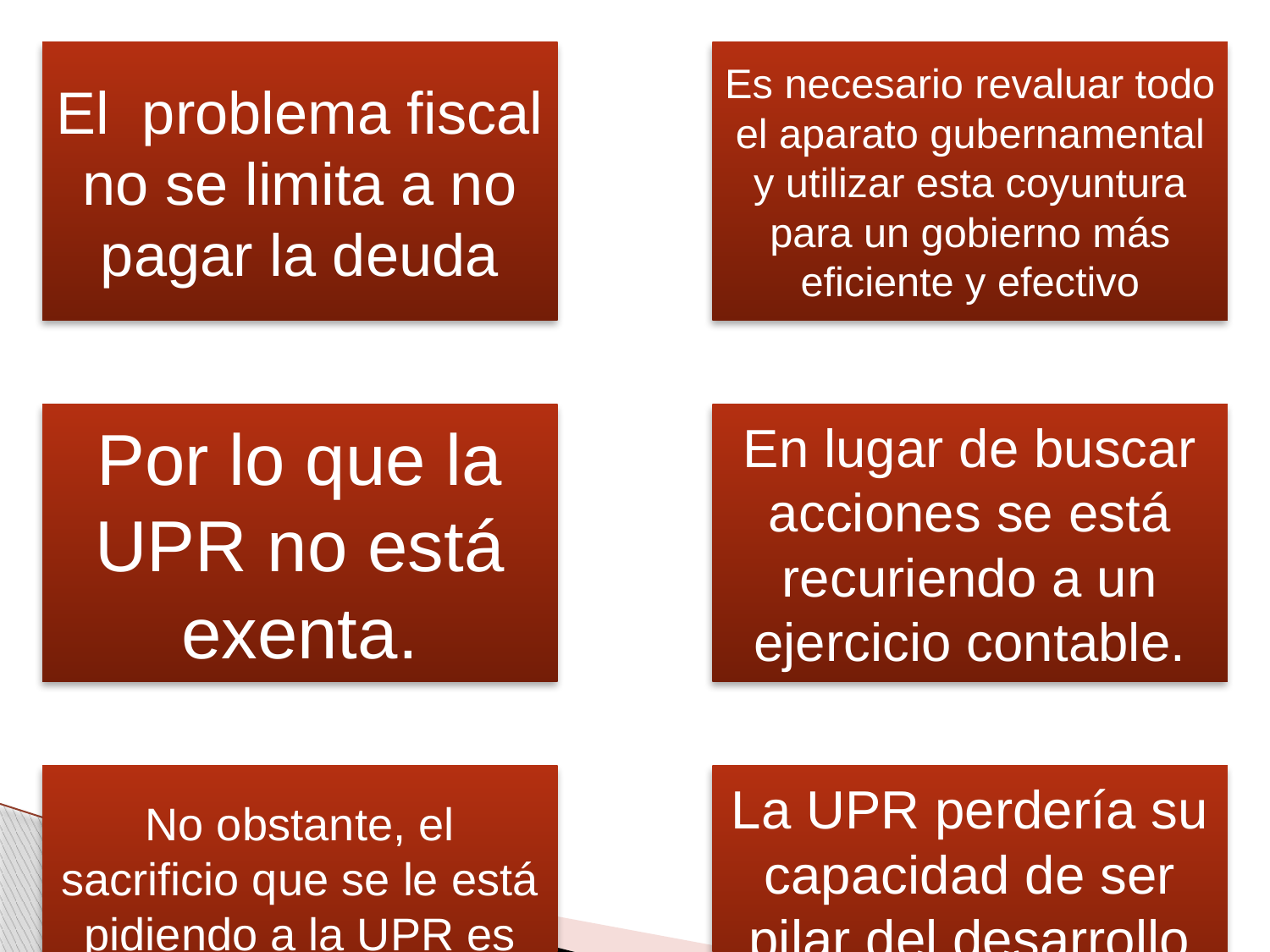

El  problema fiscal no se limita a no pagar la deuda
Es necesario revaluar todo el aparato gubernamental y utilizar esta coyuntura para un gobierno más eficiente y efectivo
Por lo que la UPR no está exenta.
En lugar de buscar acciones se está recuriendo a un ejercicio contable.